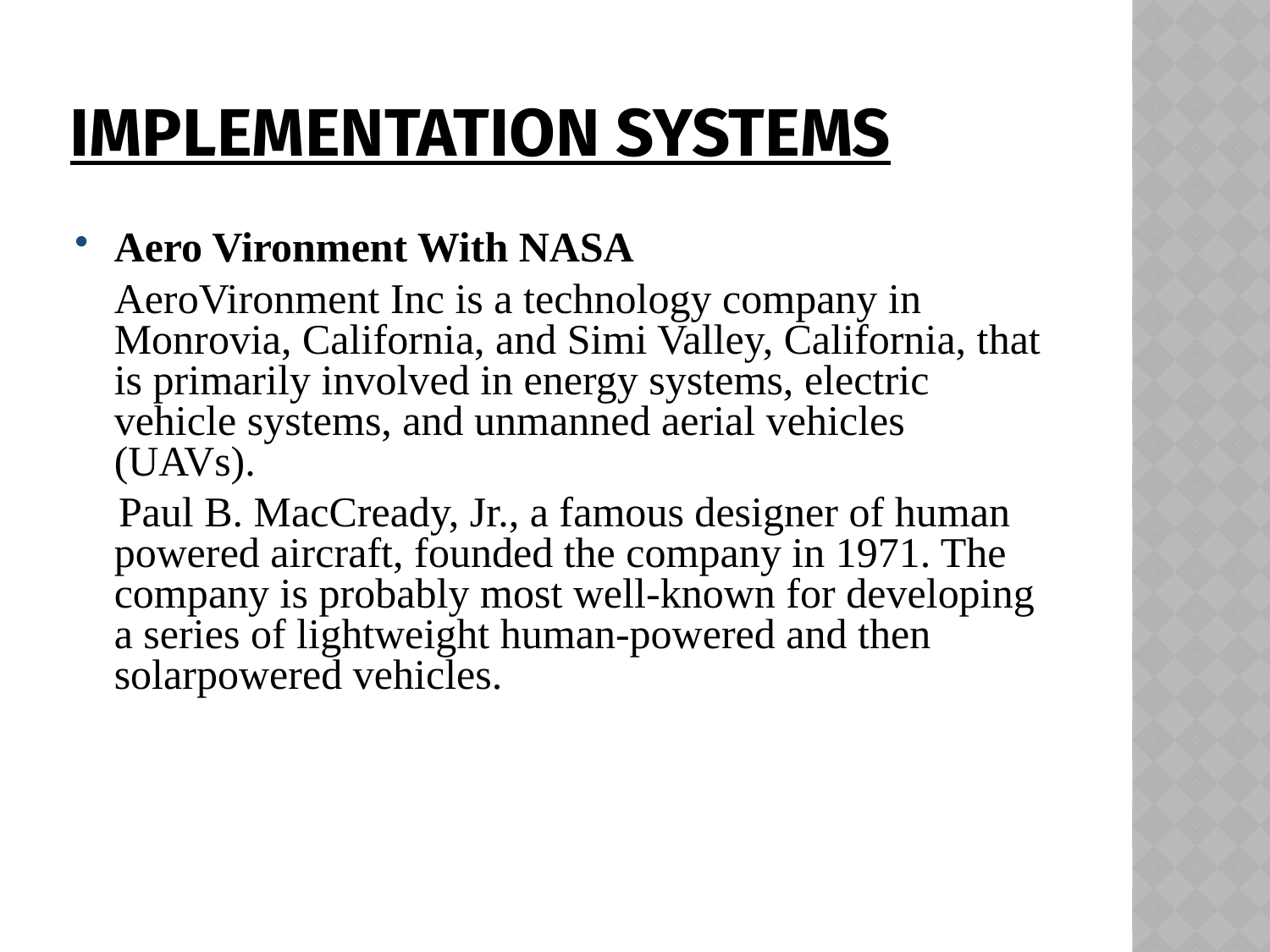

# IMPLEMENTATION SYSTEMS
Aero Vironment With NASA
	AeroVironment Inc is a technology company in Monrovia, California, and Simi Valley, California, that is primarily involved in energy systems, electric vehicle systems, and unmanned aerial vehicles (UAVs).
    Paul B. MacCready, Jr., a famous designer of human powered aircraft, founded the company in 1971. The company is probably most well-known for developing a series of lightweight human-powered and then solarpowered vehicles.